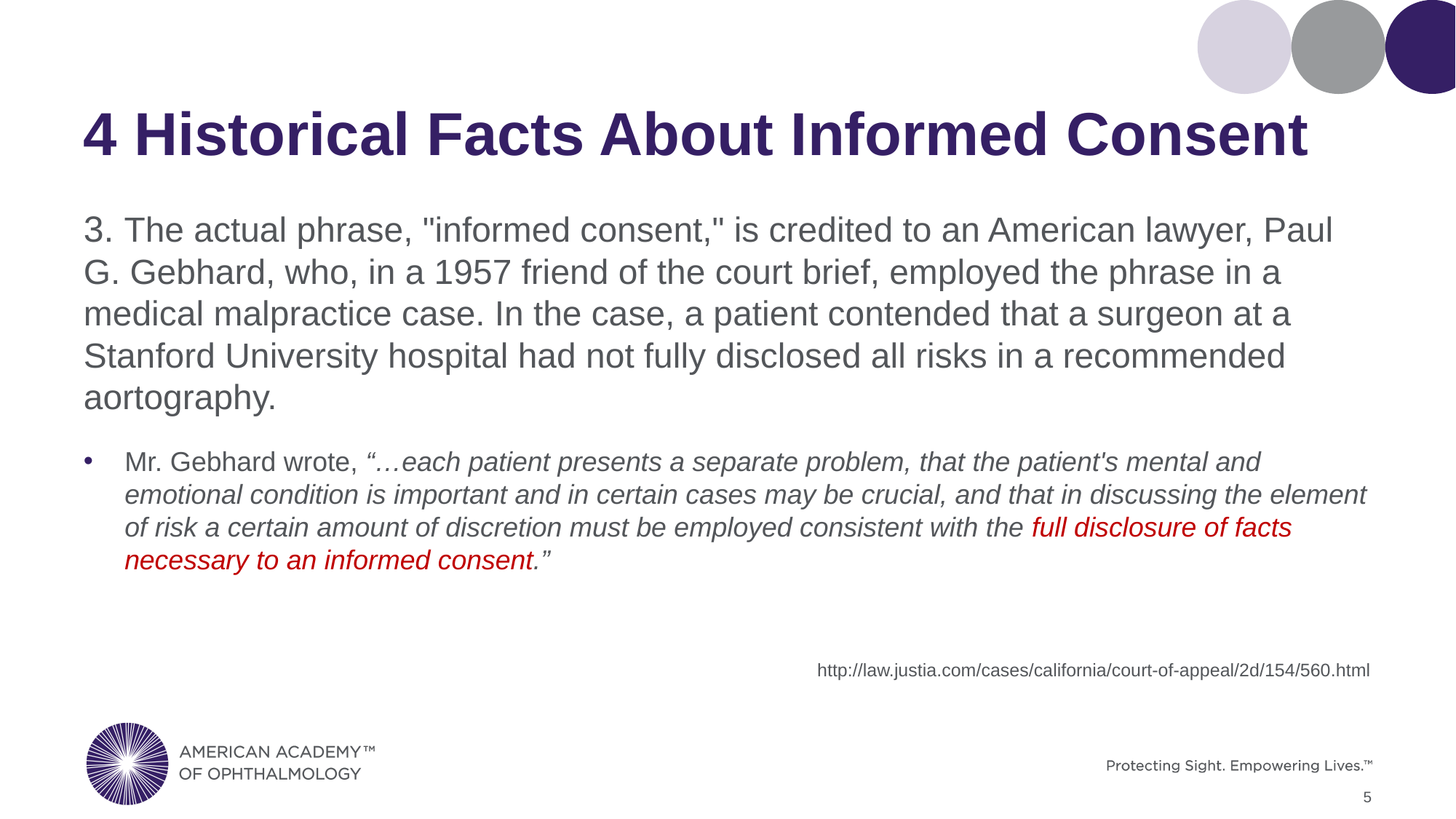

# 4 Historical Facts About Informed Consent
3. The actual phrase, "informed consent," is credited to an American lawyer, Paul G. Gebhard, who, in a 1957 friend of the court brief, employed the phrase in a medical malpractice case. In the case, a patient contended that a surgeon at a Stanford University hospital had not fully disclosed all risks in a recommended aortography.
Mr. Gebhard wrote, “…each patient presents a separate problem, that the patient's mental and emotional condition is important and in certain cases may be crucial, and that in discussing the element of risk a certain amount of discretion must be employed consistent with the full disclosure of facts necessary to an informed consent.”

http://law.justia.com/cases/california/court-of-appeal/2d/154/560.html
5